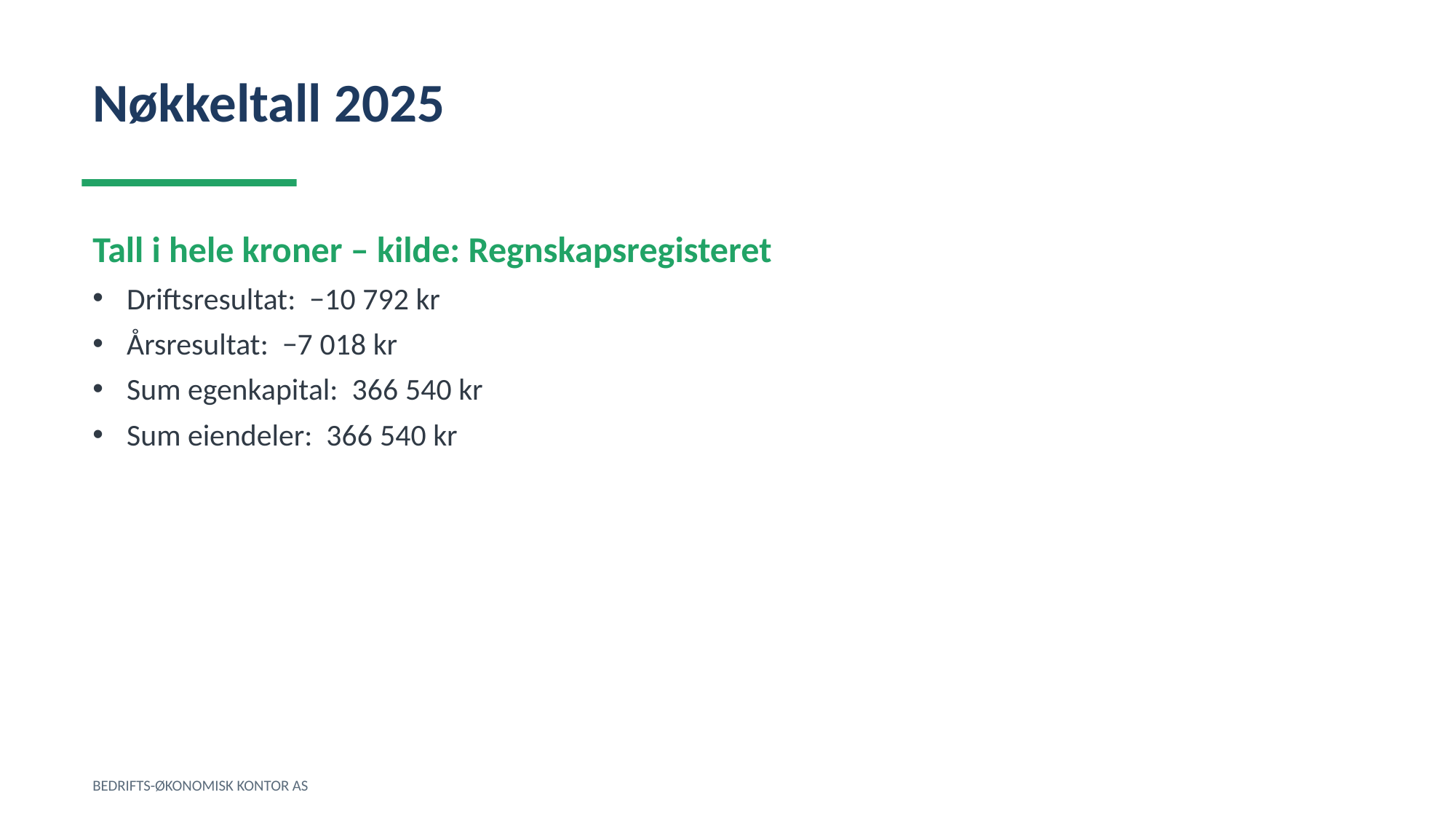

Nøkkeltall 2025

Tall i hele kroner – kilde: Regnskapsregisteret
Driftsresultat:  −10 792 kr
Årsresultat:  −7 018 kr
Sum egenkapital:  366 540 kr
Sum eiendeler:  366 540 kr
BEDRIFTS-ØKONOMISK KONTOR AS